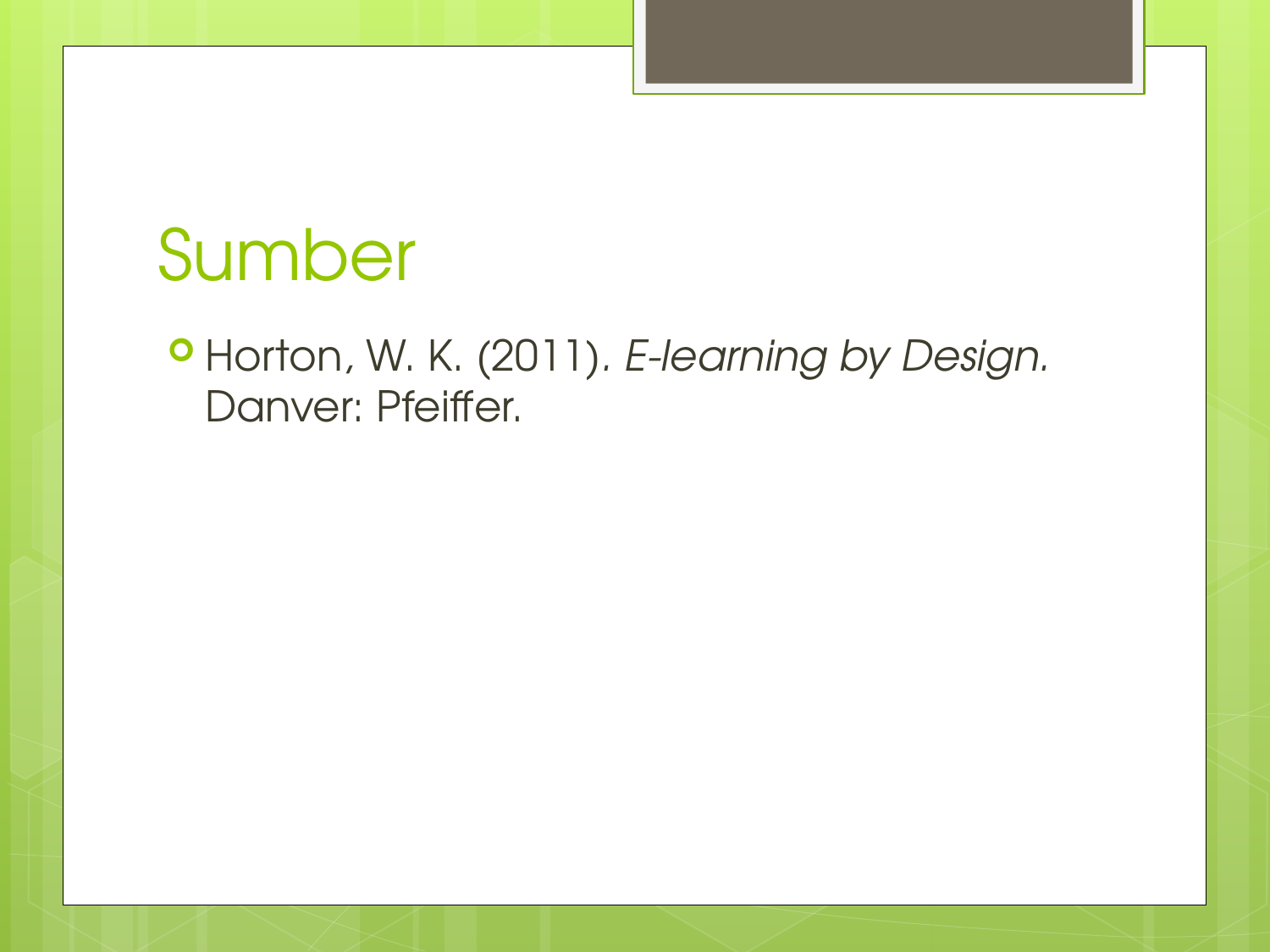

# Sumber
Horton, W. K. (2011). E-learning by Design. Danver: Pfeiffer.